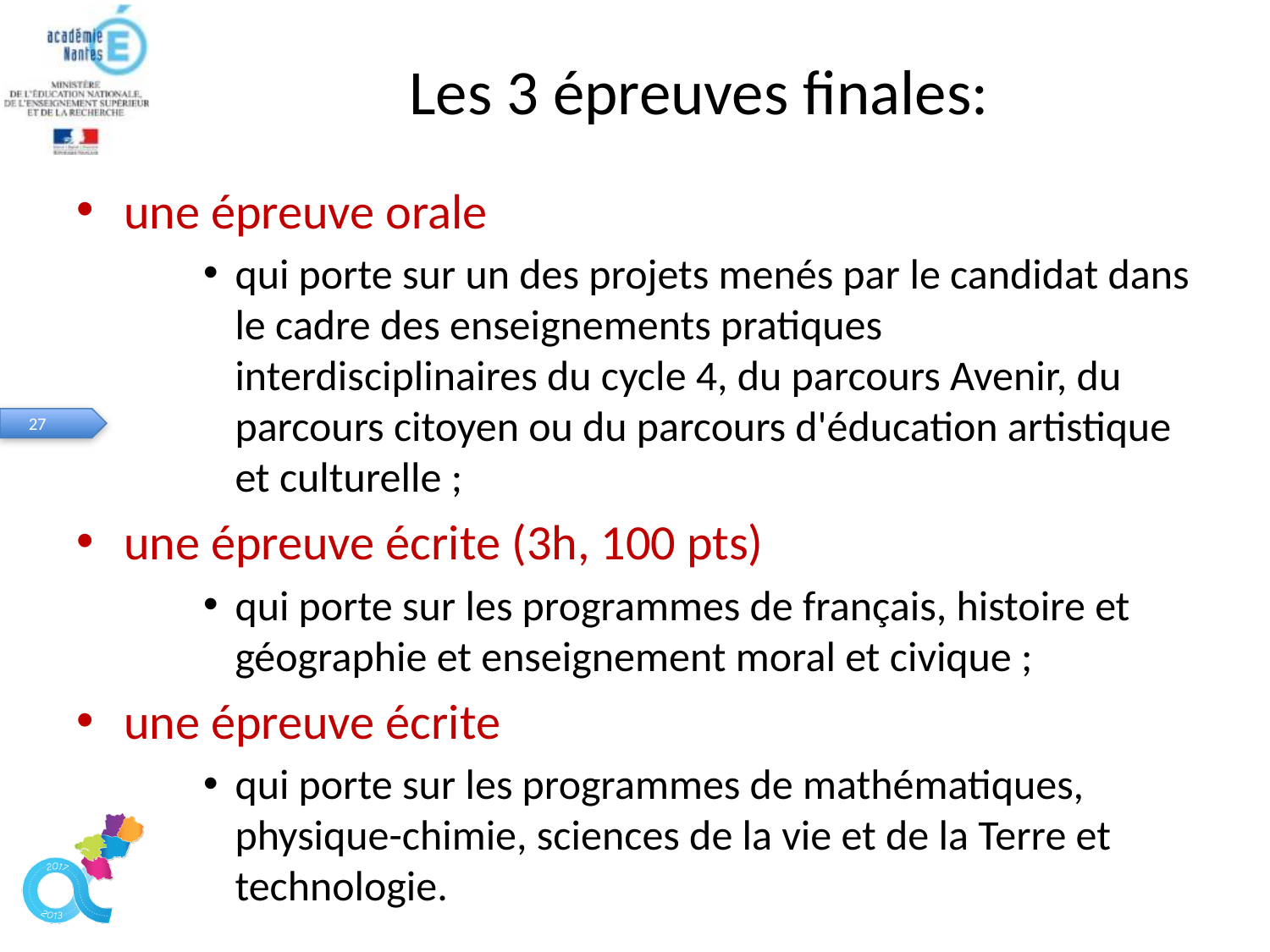

# Les 3 épreuves finales:
une épreuve orale
qui porte sur un des projets menés par le candidat dans le cadre des enseignements pratiques interdisciplinaires du cycle 4, du parcours Avenir, du parcours citoyen ou du parcours d'éducation artistique et culturelle ;
une épreuve écrite (3h, 100 pts)
qui porte sur les programmes de français, histoire et géographie et enseignement moral et civique ;
une épreuve écrite
qui porte sur les programmes de mathématiques, physique-chimie, sciences de la vie et de la Terre et technologie.